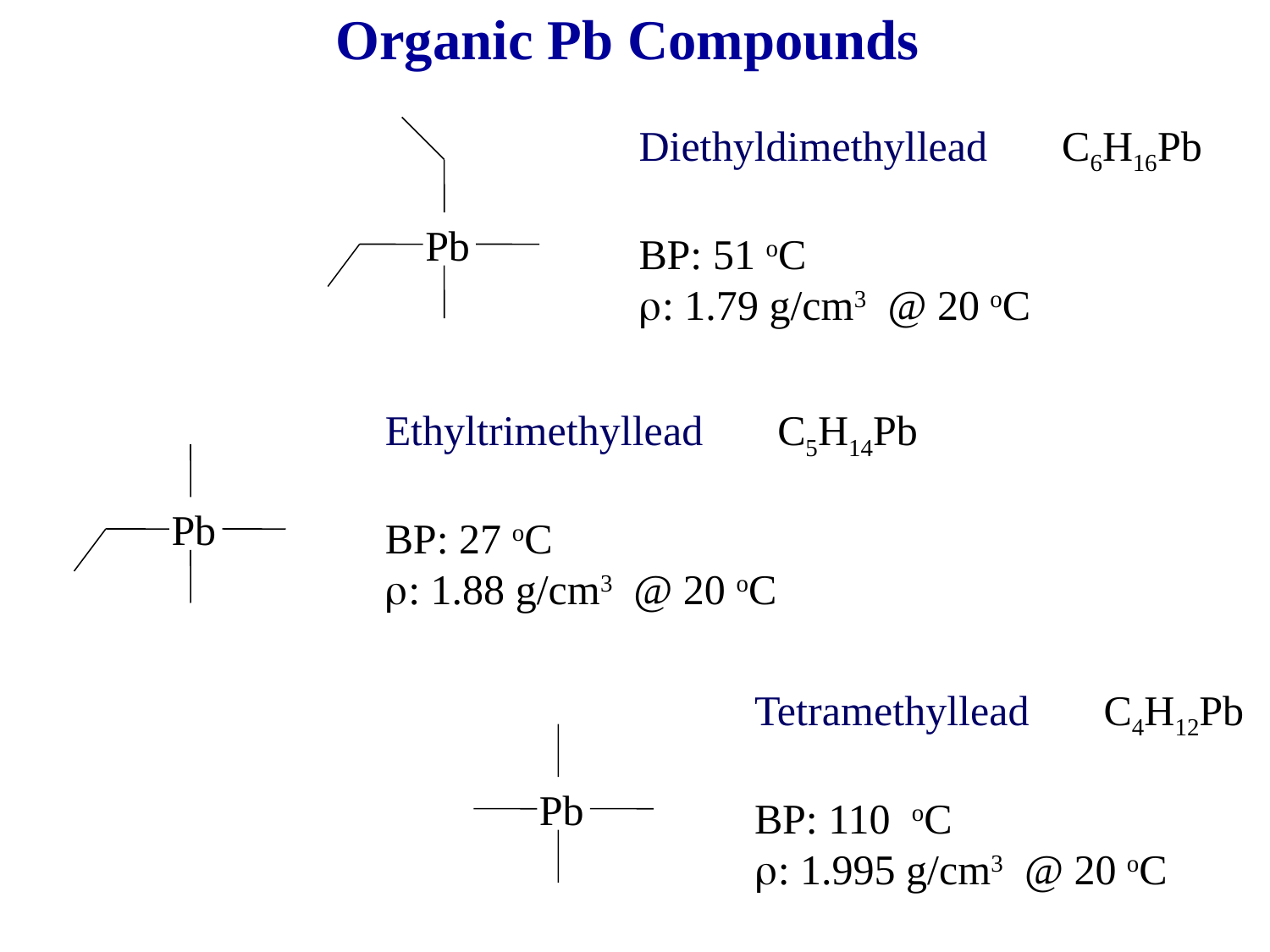

Organic Pb Compounds
Diethyldimethyllead       C6H16Pb

BP: 51 oC
ρ: 1.79 g/cm3  @ 20 oC

Pb

Ethyltrimethyllead       C5H14Pb

BP: 27 oC
ρ: 1.88 g/cm3  @ 20 oC

Pb

Tetramethyllead       C4H12Pb

BP: 110  oC
ρ: 1.995 g/cm3  @ 20 oC

Pb